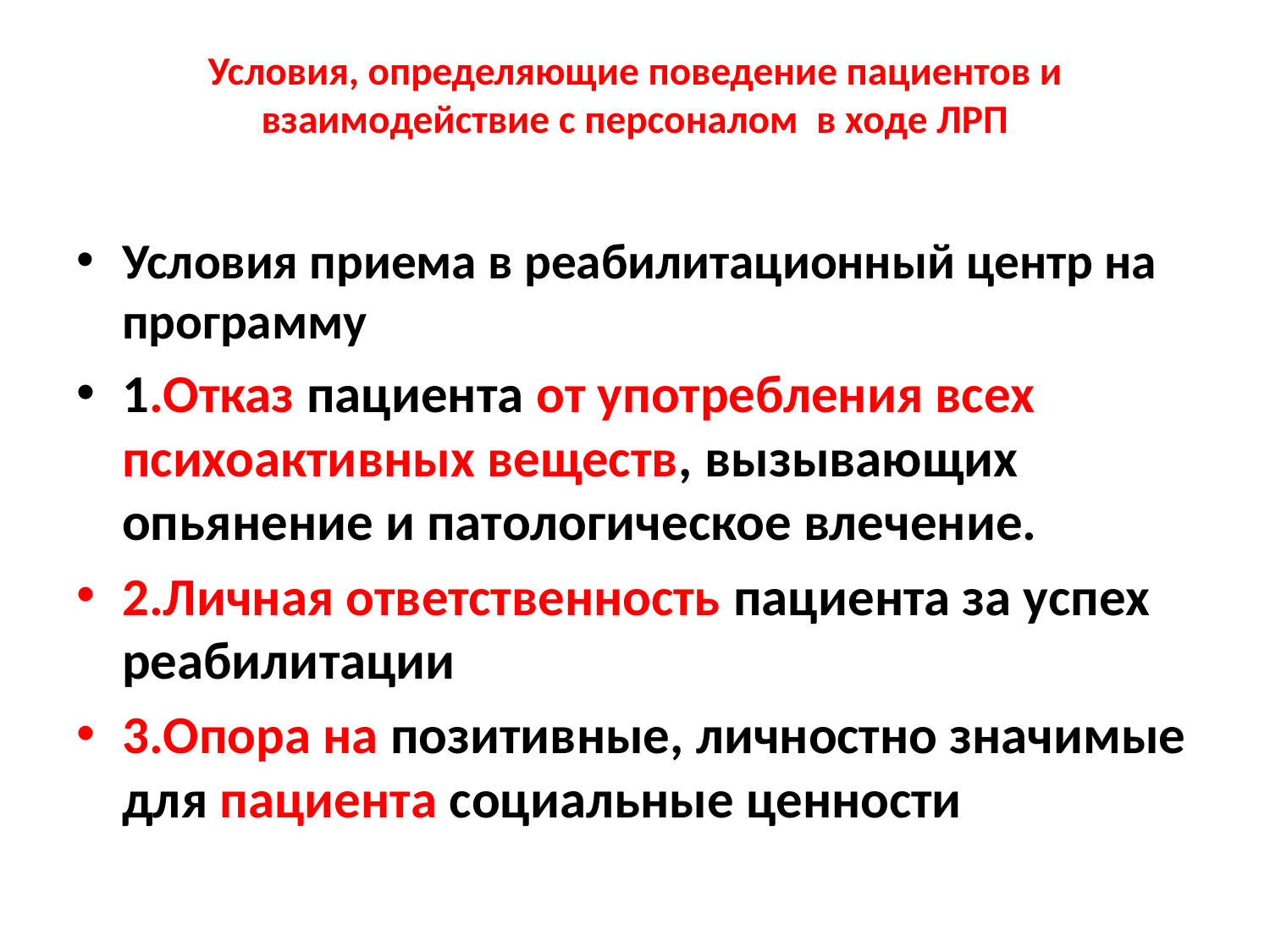

# Условия, определяющие поведение пациентов и взаимодействие с персоналом  в ходе ЛРП
Условия приема в реабилитационный центр на программу
1.Отказ пациента от употребления всех психоактивных веществ, вызывающих опьянение и патологическое влечение.
2.Личная ответственность пациента за успех реабилитации
3.Опора на позитивные, личностно значимые для пациента социальные ценности